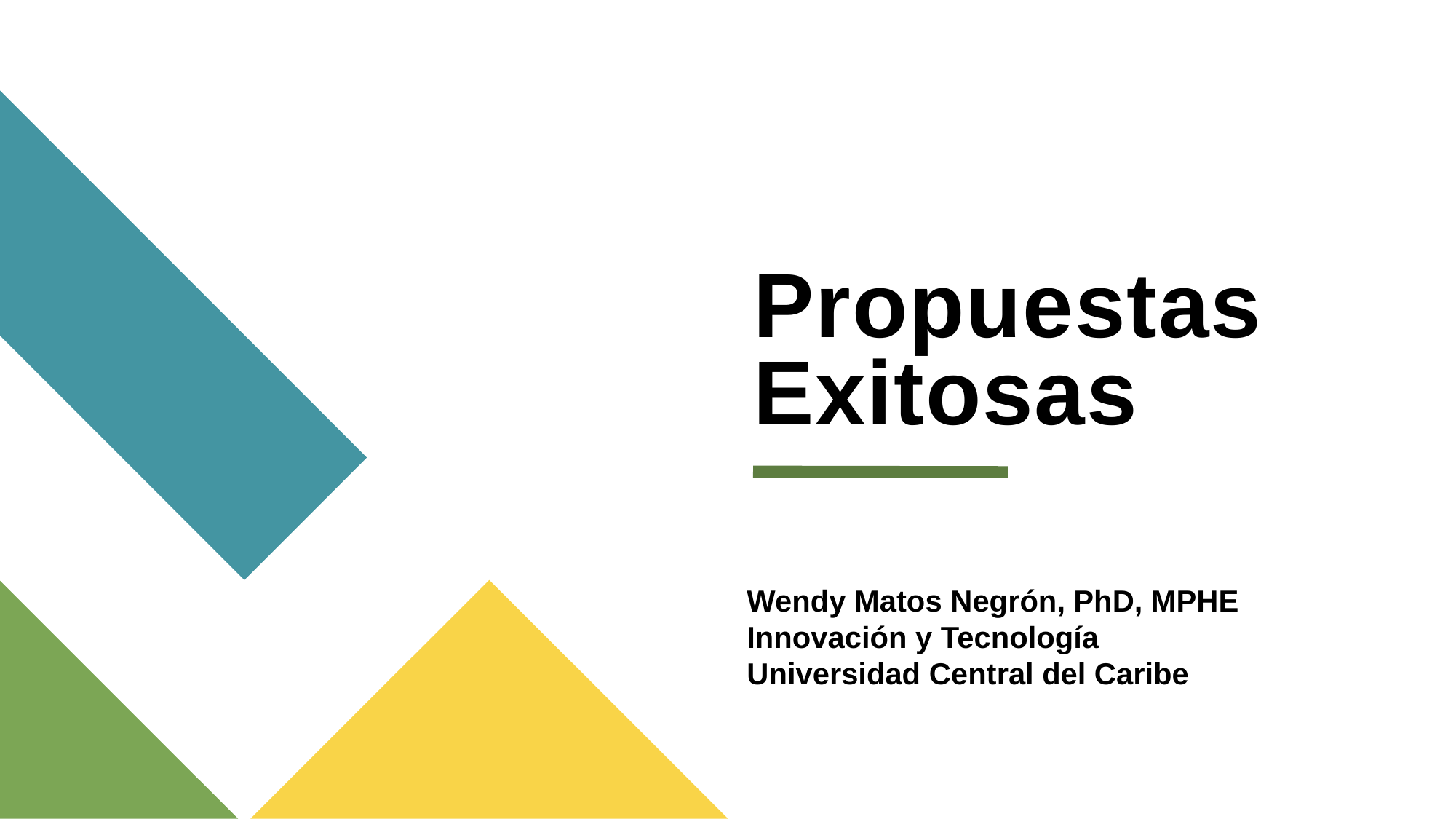

# Propuestas Exitosas
Wendy Matos Negrón, PhD, MPHE
Innovación y Tecnología
Universidad Central del Caribe